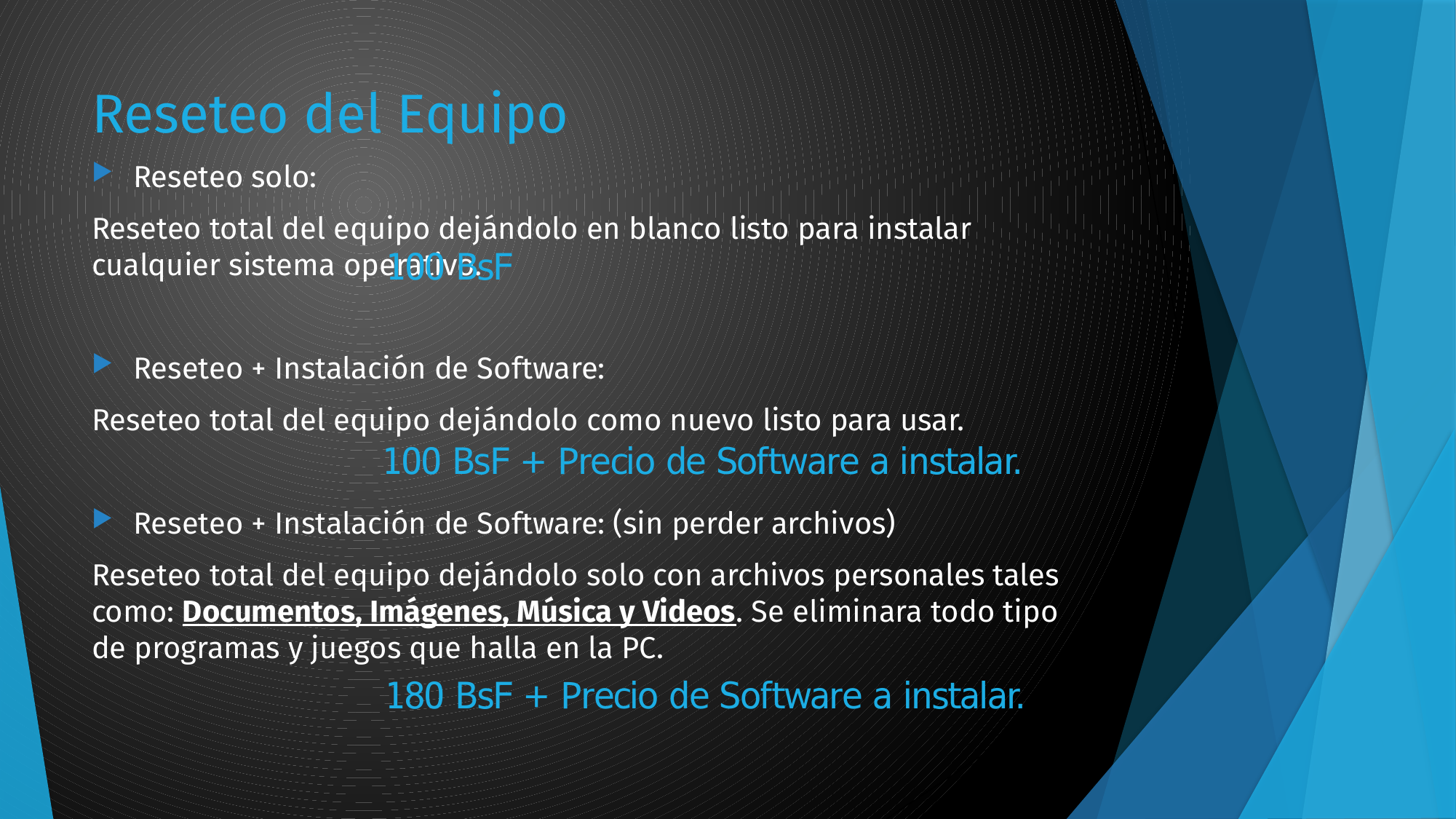

# Reseteo del Equipo
Reseteo solo:
Reseteo total del equipo dejándolo en blanco listo para instalar cualquier sistema operativo.

Reseteo + Instalación de Software:
Reseteo total del equipo dejándolo como nuevo listo para usar.

Reseteo + Instalación de Software: (sin perder archivos)
Reseteo total del equipo dejándolo solo con archivos personales tales como: Documentos, Imágenes, Música y Videos. Se eliminara todo tipo de programas y juegos que halla en la PC.
100 BsF
100 BsF + Precio de Software a instalar.
180 BsF + Precio de Software a instalar.